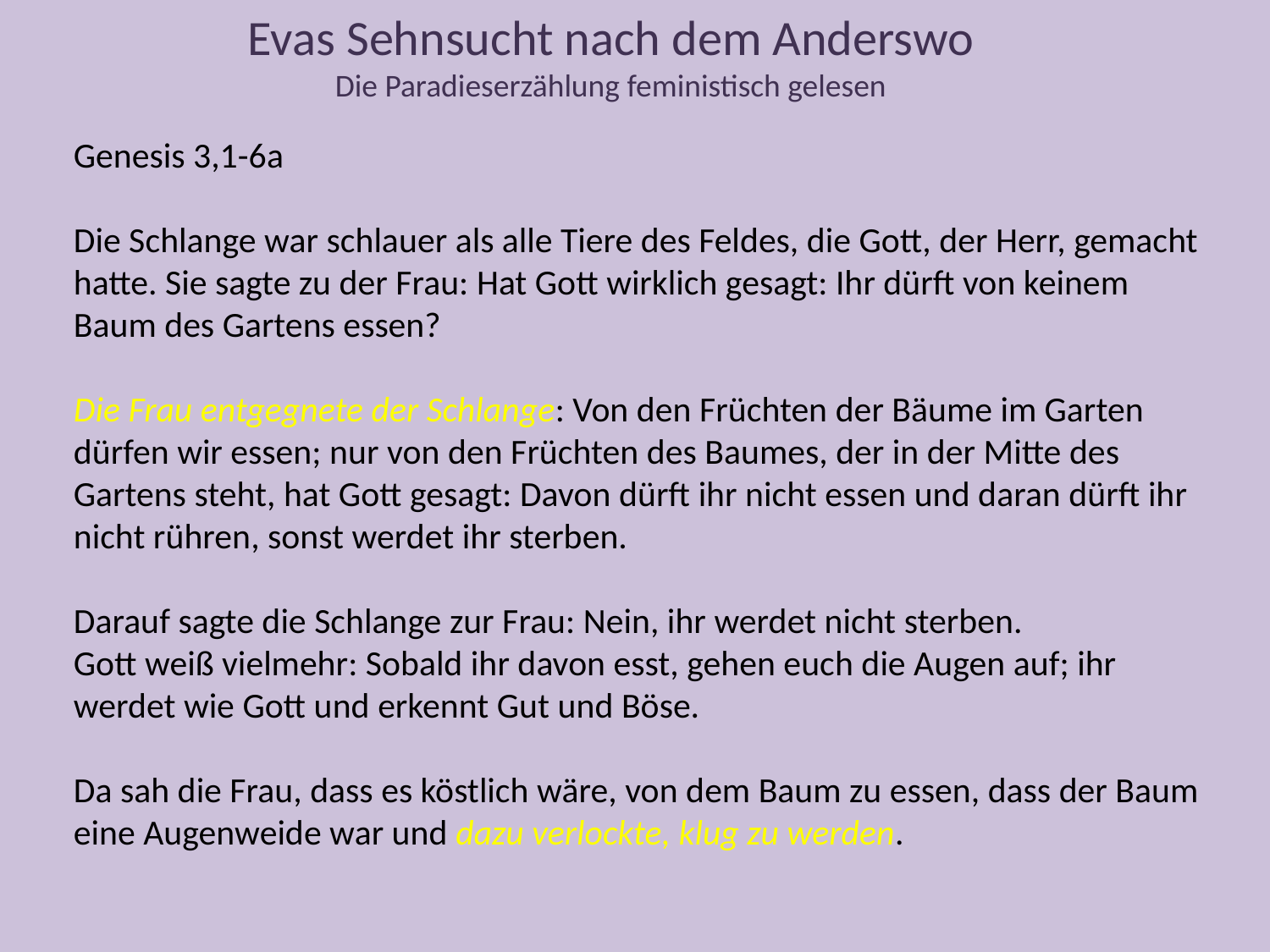

Evas Sehnsucht nach dem Anderswo
Die Paradieserzählung feministisch gelesen
Genesis 3,1-6a

Die Schlange war schlauer als alle Tiere des Feldes, die Gott, der Herr, gemacht hatte. Sie sagte zu der Frau: Hat Gott wirklich gesagt: Ihr dürft von keinem Baum des Gartens essen?

Die Frau entgegnete der Schlange: Von den Früchten der Bäume im Garten dürfen wir essen; nur von den Früchten des Baumes, der in der Mitte des Gartens steht, hat Gott gesagt: Davon dürft ihr nicht essen und daran dürft ihr nicht rühren, sonst werdet ihr sterben.

Darauf sagte die Schlange zur Frau: Nein, ihr werdet nicht sterben.
Gott weiß vielmehr: Sobald ihr davon esst, gehen euch die Augen auf; ihr werdet wie Gott und erkennt Gut und Böse.

Da sah die Frau, dass es köstlich wäre, von dem Baum zu essen, dass der Baum eine Augenweide war und dazu verlockte, klug zu werden.